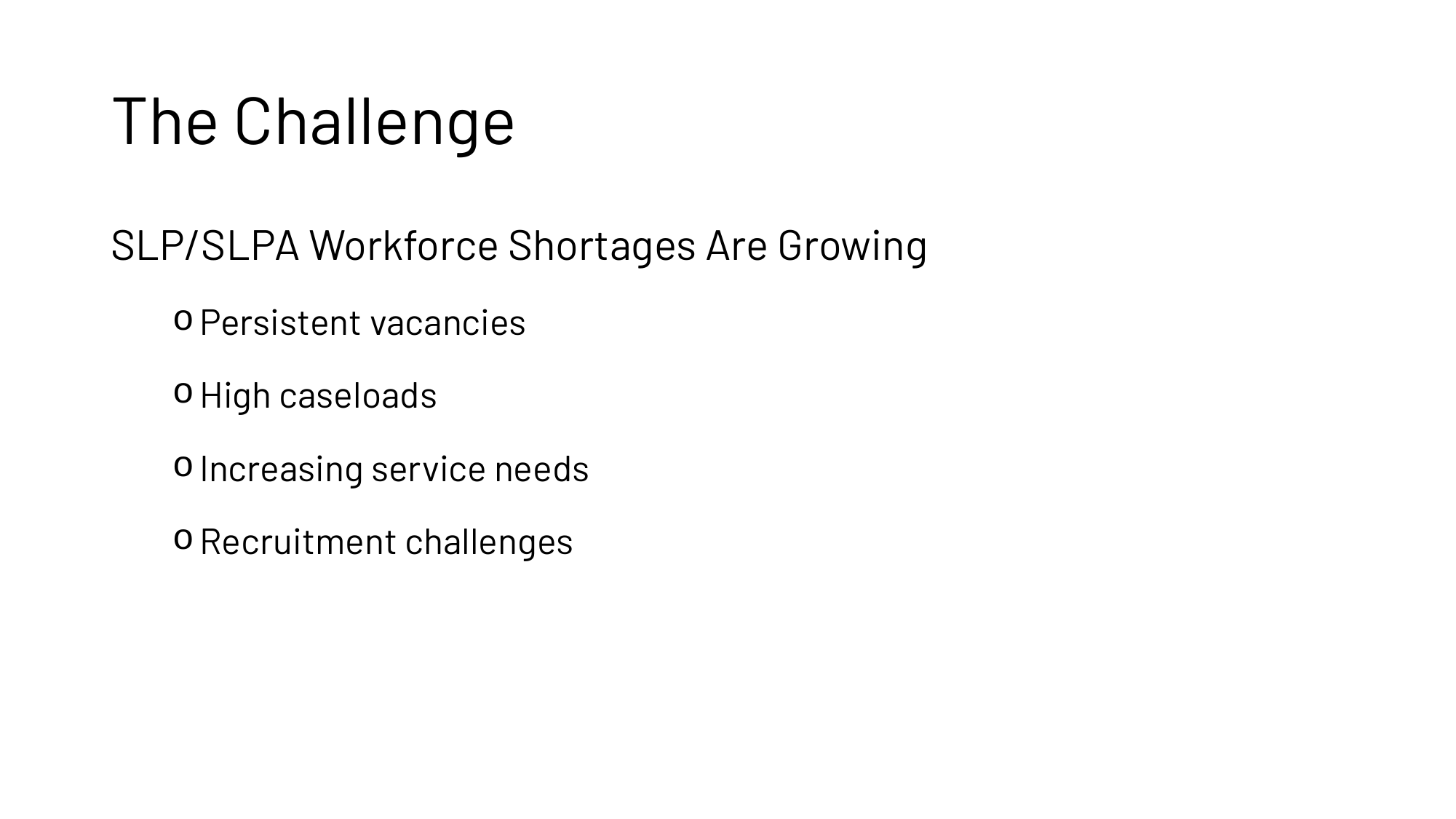

# The Challenge
SLP/SLPA Workforce Shortages Are Growing
Persistent vacancies
High caseloads
Increasing service needs
Recruitment challenges